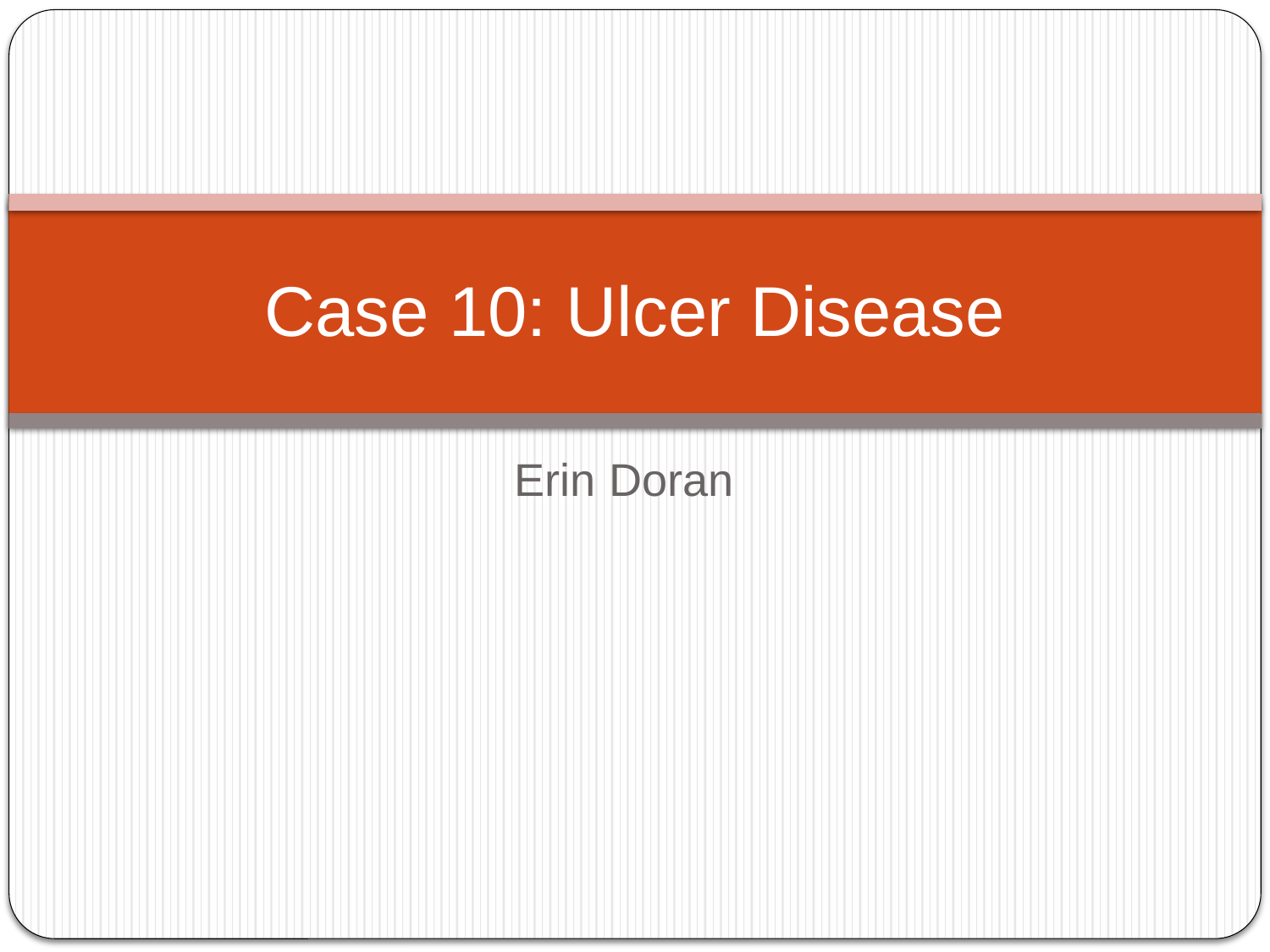

# Case 10: Ulcer Disease
Erin Doran